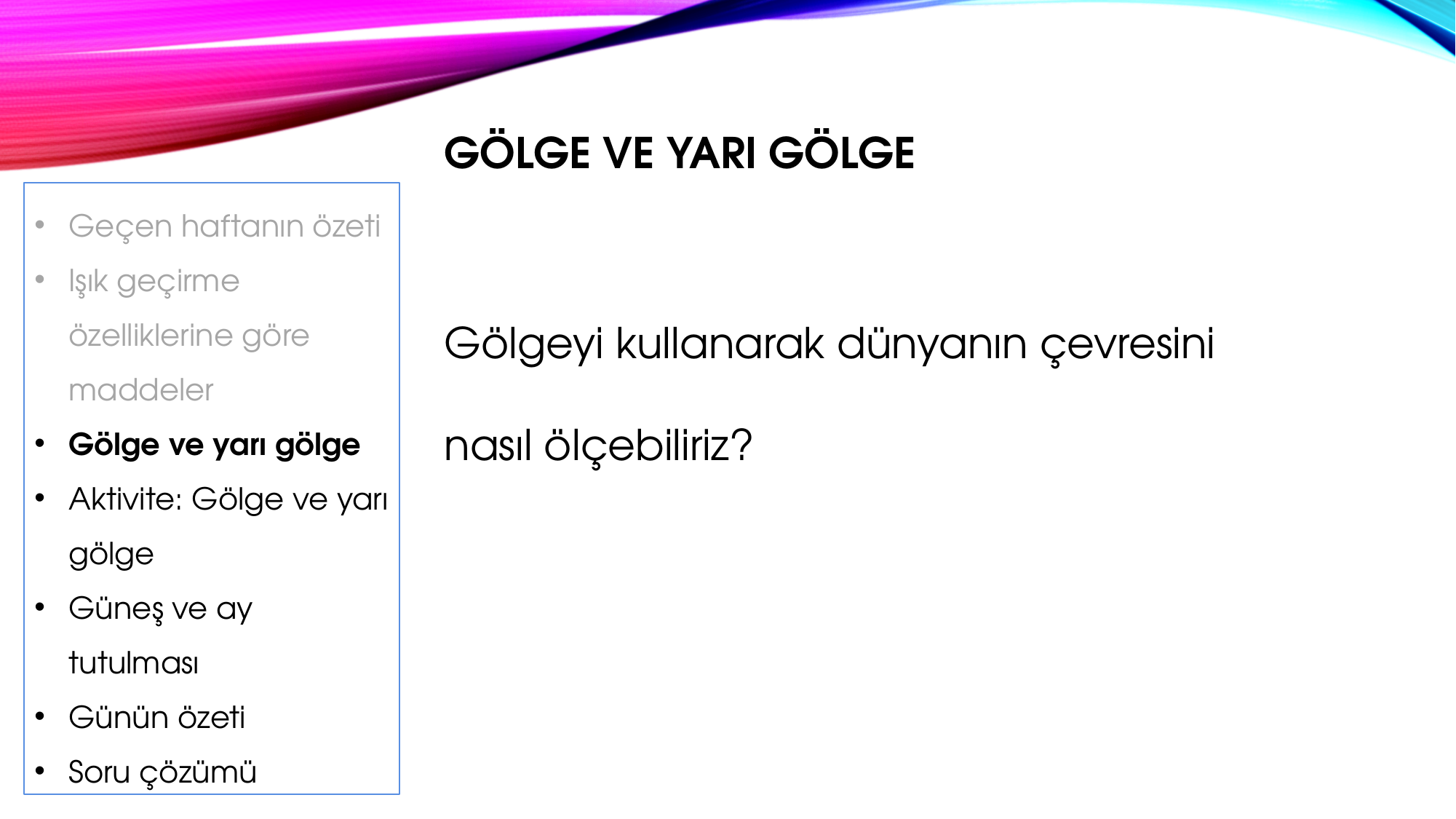

GÖLGE VE YARI GÖLGE
Geçen haftanın özeti
Işık geçirme özelliklerine göre maddeler
Gölge ve yarı gölge
Aktivite: Gölge ve yarı gölge
Güneş ve ay tutulması
Günün özeti
Soru çözümü
Gölgeyi kullanarak dünyanın çevresini nasıl ölçebiliriz?